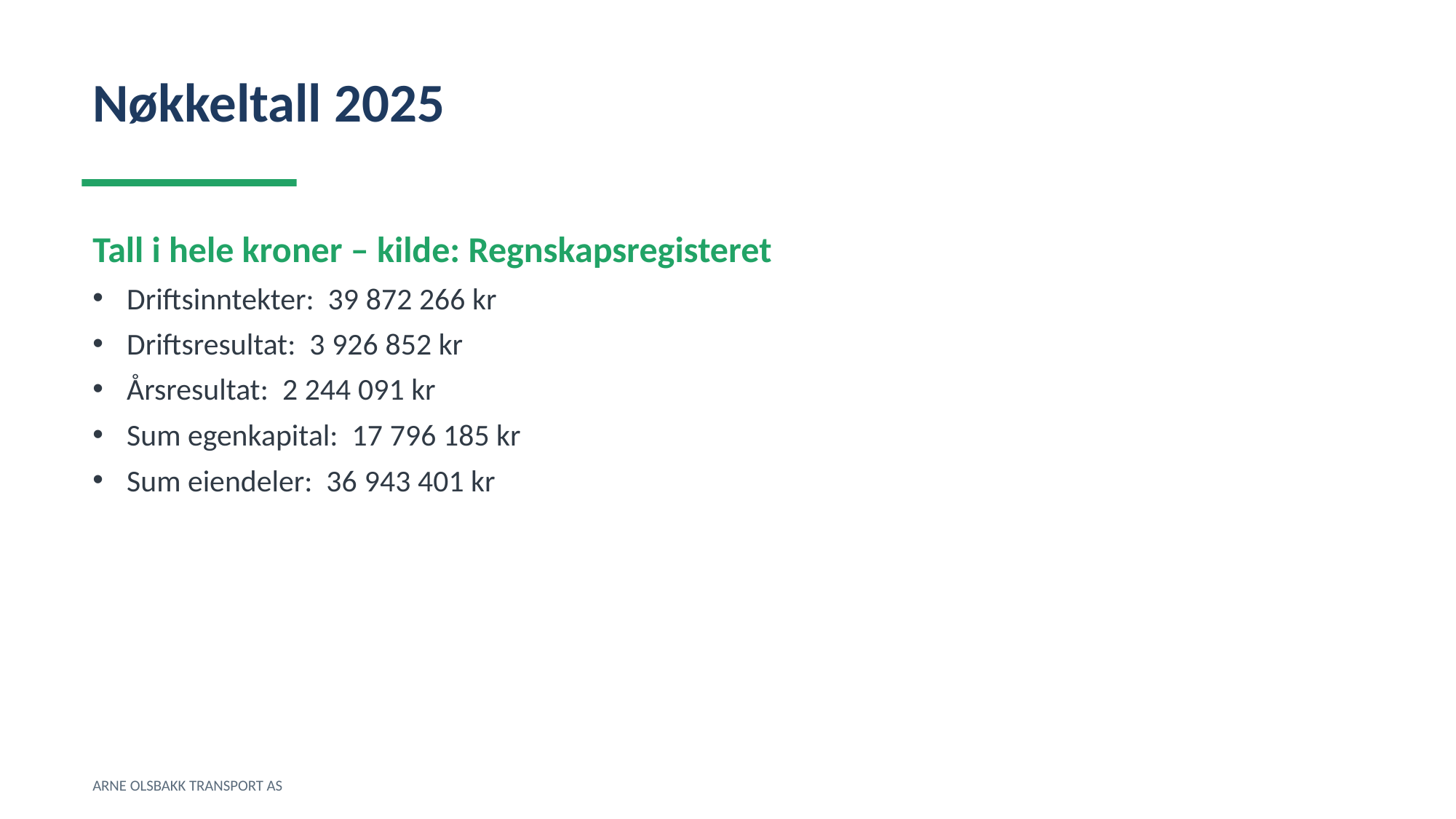

Nøkkeltall 2025

Tall i hele kroner – kilde: Regnskapsregisteret
Driftsinntekter:  39 872 266 kr
Driftsresultat:  3 926 852 kr
Årsresultat:  2 244 091 kr
Sum egenkapital:  17 796 185 kr
Sum eiendeler:  36 943 401 kr
ARNE OLSBAKK TRANSPORT AS